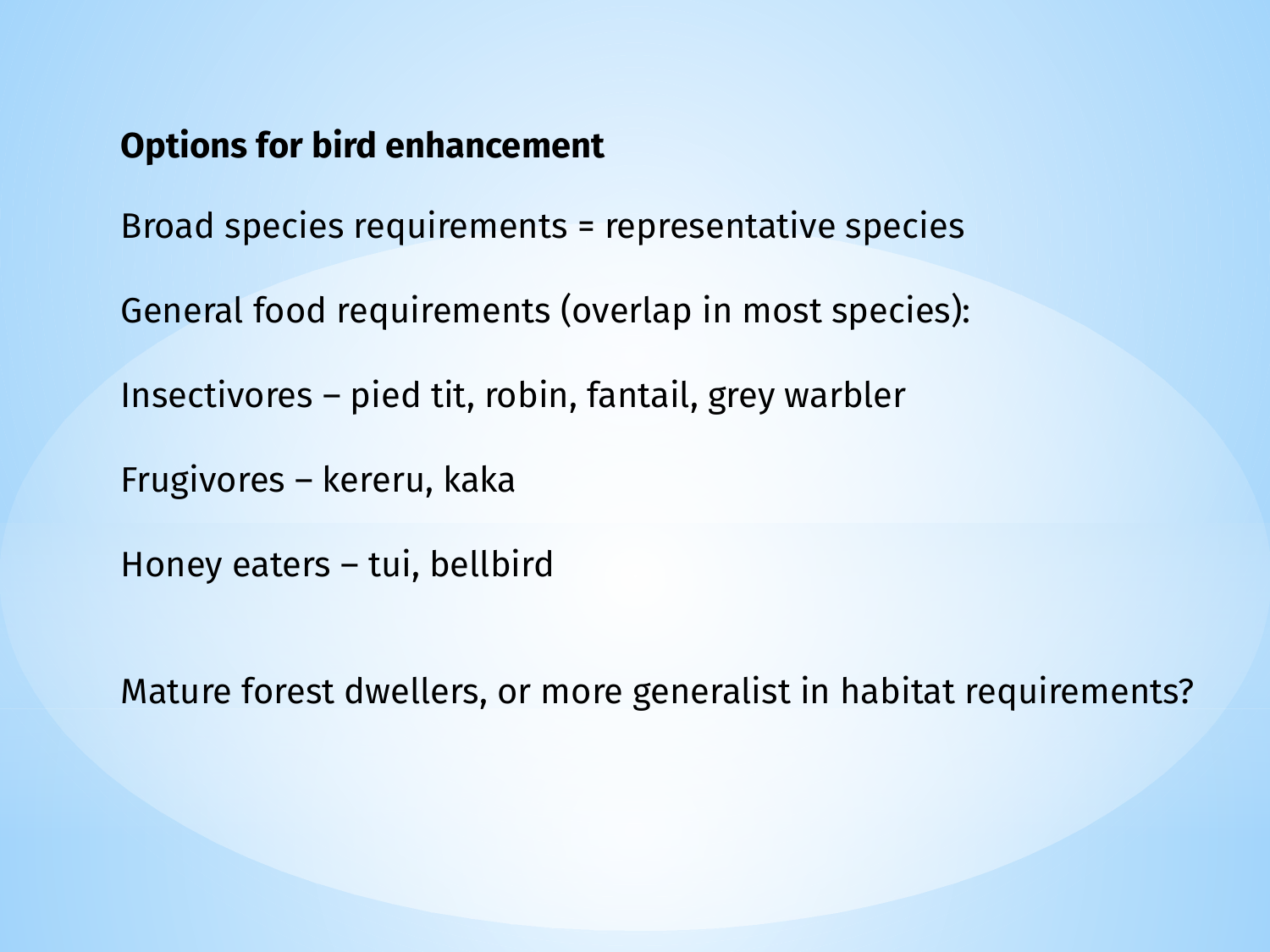

Options for bird enhancement

Broad species requirements = representative species

General food requirements (overlap in most species):

Insectivores – pied tit, robin, fantail, grey warbler

Frugivores – kereru, kaka

Honey eaters – tui, bellbird

Mature forest dwellers, or more generalist in habitat requirements?